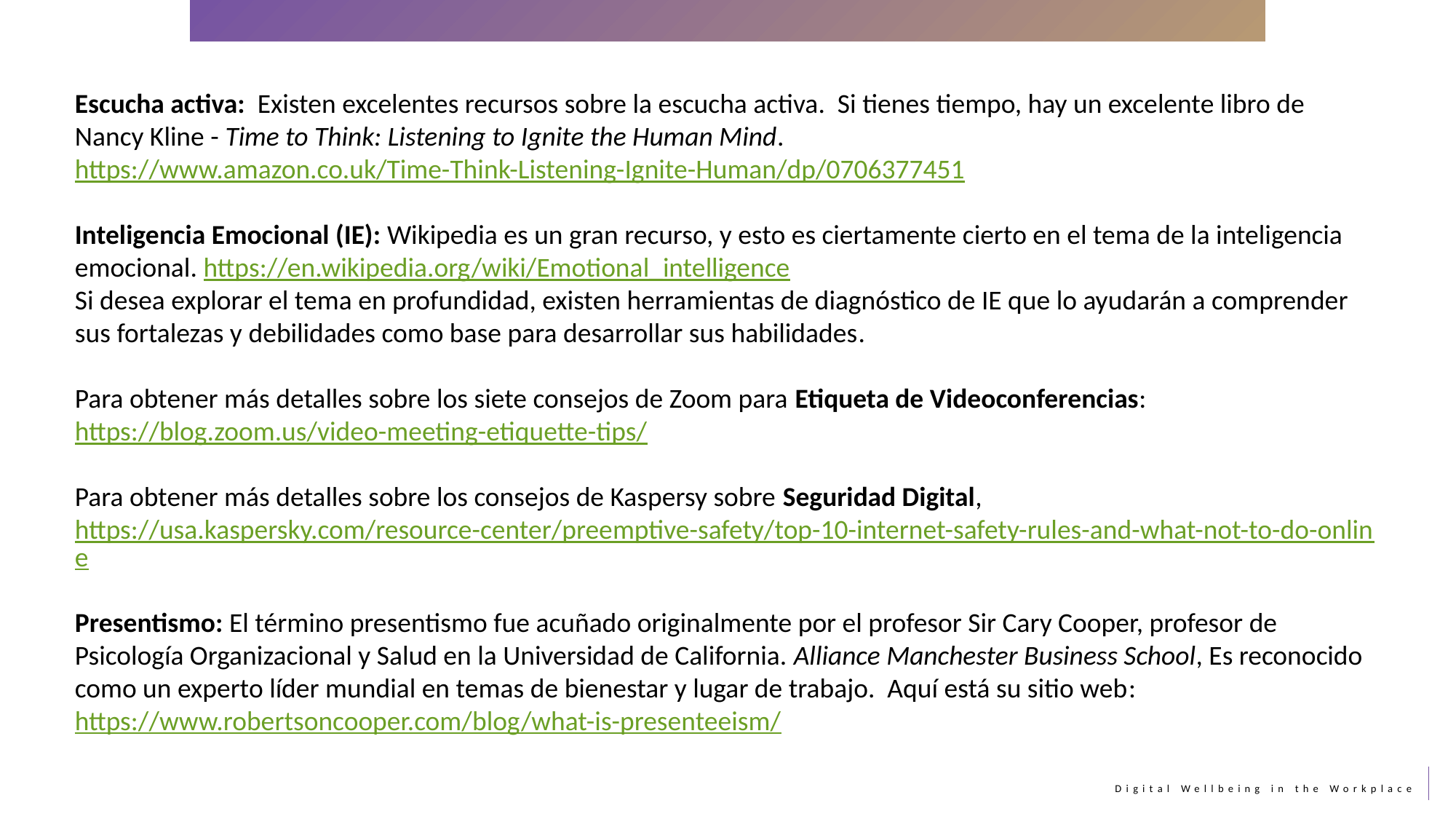

Escucha activa:  Existen excelentes recursos sobre la escucha activa.  Si tienes tiempo, hay un excelente libro de Nancy Kline - Time to Think: Listening to Ignite the Human Mind. https://www.amazon.co.uk/Time-Think-Listening-Ignite-Human/dp/0706377451

Inteligencia Emocional (IE): Wikipedia es un gran recurso, y esto es ciertamente cierto en el tema de la inteligencia emocional. https://en.wikipedia.org/wiki/Emotional_intelligence
Si desea explorar el tema en profundidad, existen herramientas de diagnóstico de IE que lo ayudarán a comprender sus fortalezas y debilidades como base para desarrollar sus habilidades.

Para obtener más detalles sobre los siete consejos de Zoom para Etiqueta de Videoconferencias:  https://blog.zoom.us/video-meeting-etiquette-tips/

Para obtener más detalles sobre los consejos de Kaspersy sobre Seguridad Digital, https://usa.kaspersky.com/resource-center/preemptive-safety/top-10-internet-safety-rules-and-what-not-to-do-online

Presentismo: El término presentismo fue acuñado originalmente por el profesor Sir Cary Cooper, profesor de Psicología Organizacional y Salud en la Universidad de California. Alliance Manchester Business School, Es reconocido como un experto líder mundial en temas de bienestar y lugar de trabajo.  Aquí está su sitio web:
https://www.robertsoncooper.com/blog/what-is-presenteeism/